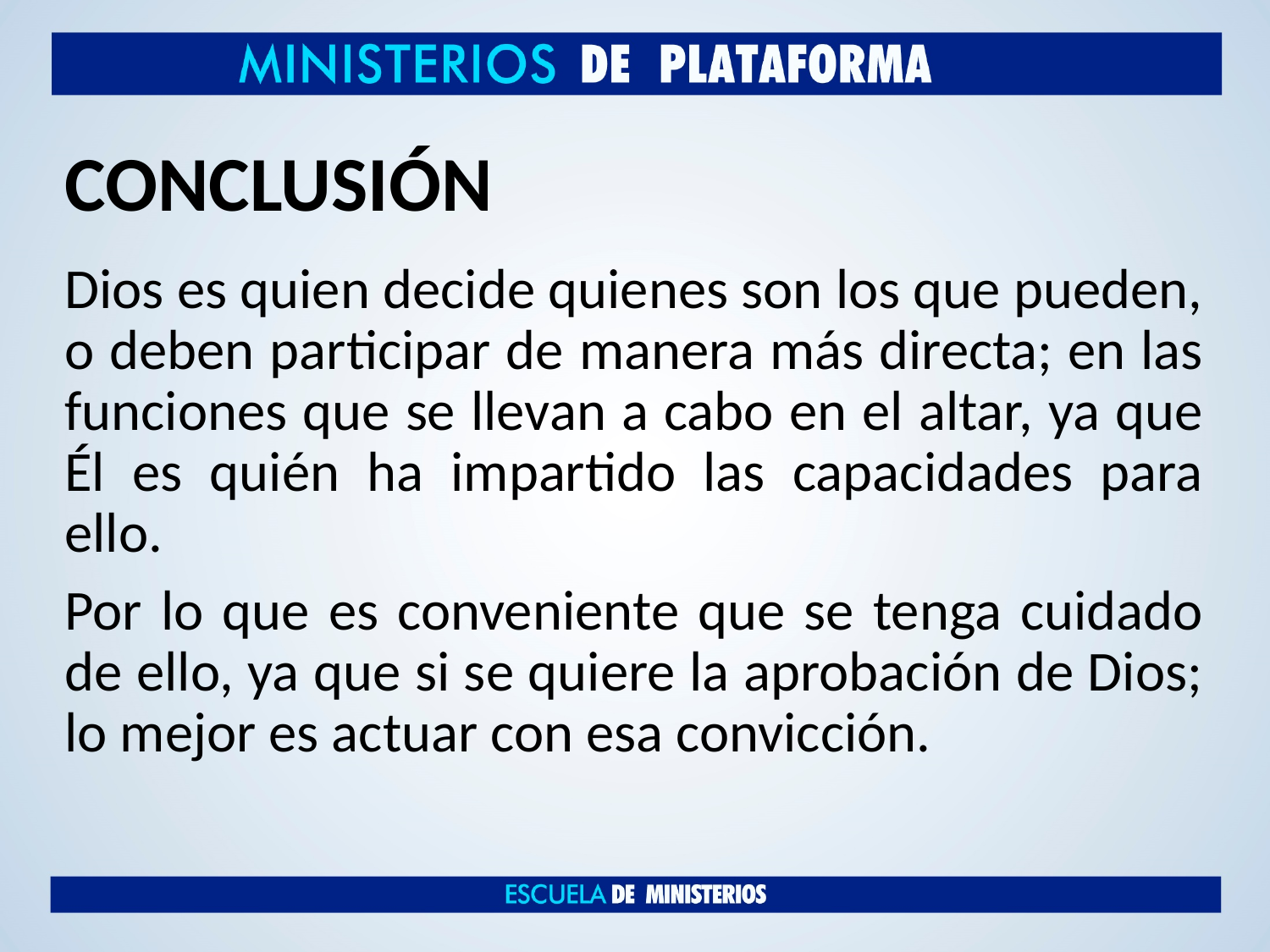

# CONCLUSIÓN
Dios es quien decide quienes son los que pueden, o deben participar de manera más directa; en las funciones que se llevan a cabo en el altar, ya que Él es quién ha impartido las capacidades para ello.
Por lo que es conveniente que se tenga cuidado de ello, ya que si se quiere la aprobación de Dios; lo mejor es actuar con esa convicción.